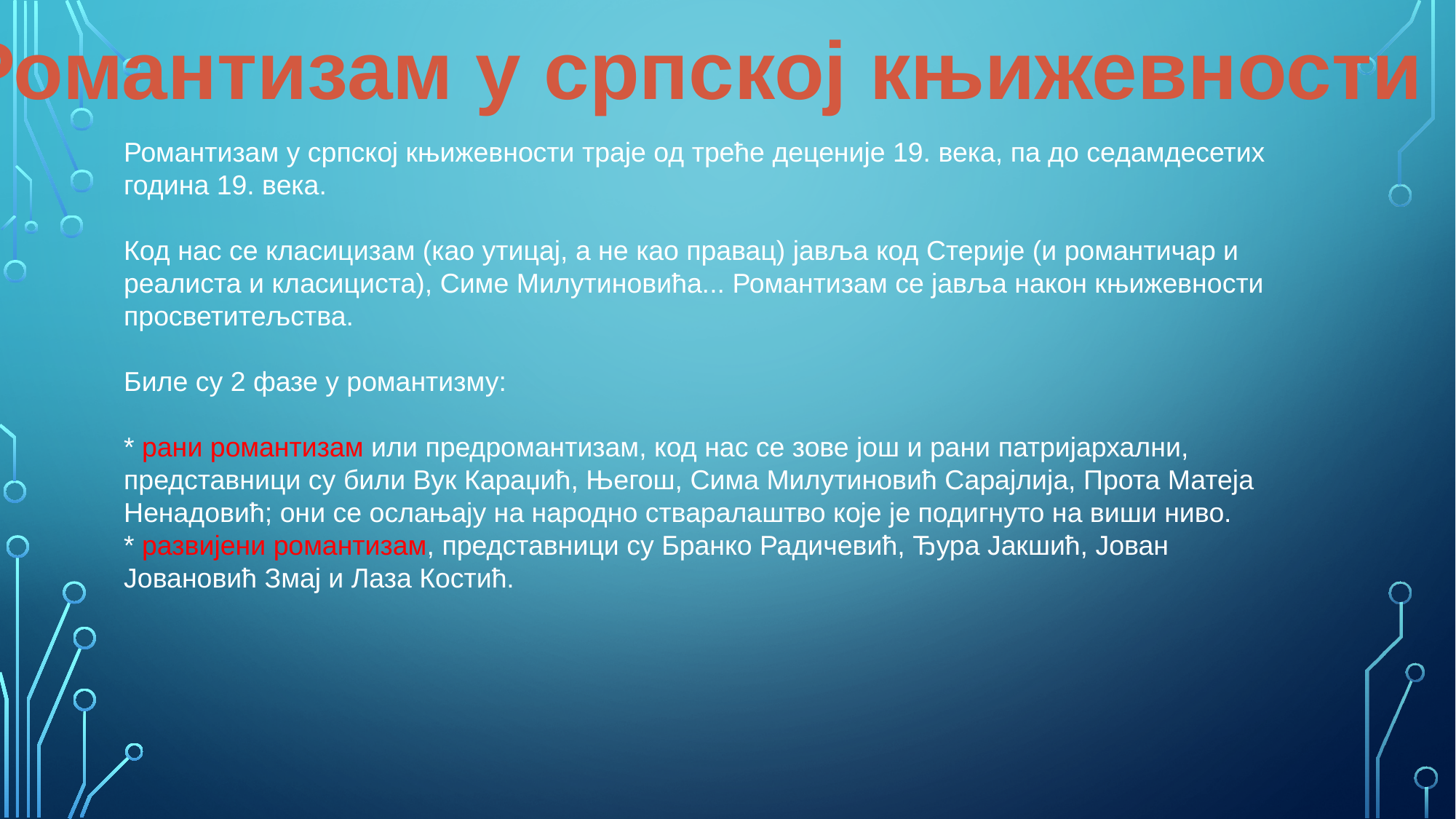

Романтизам у српској књижевности
Романтизам у српској књижевности траје од треће деценије 19. века, па до седамдесетих година 19. века.

Код нас се класицизам (као утицај, а не као правац) јавља код Стерије (и романтичар и реалиста и класициста), Симе Милутиновића... Романтизам се јавља након књижевности просветитељства.

Биле су 2 фазе у романтизму:

* рани романтизам или предромантизам, код нас се зове још и рани патријархални, представници су били Вук Караџић, Његош, Сима Милутиновић Сарајлија, Прота Матеја Ненадовић; они се ослањају на народно стваралаштво које је подигнуто на виши ниво.
* развијени романтизам, представници су Бранко Радичевић, Ђура Јакшић, Јован Јовановић Змај и Лаза Костић.